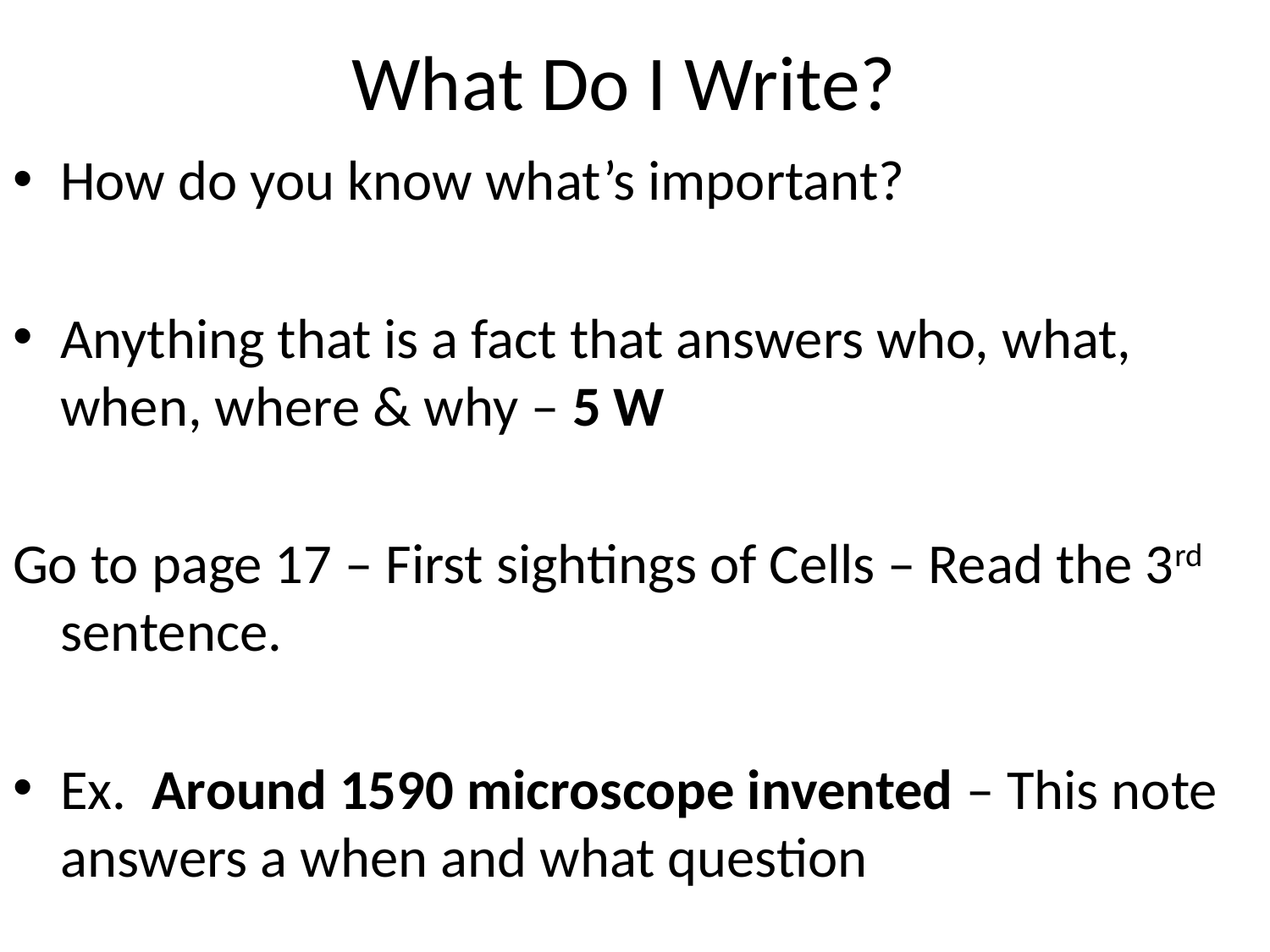

# What Do I Write?
How do you know what’s important?

Anything that is a fact that answers who, what, when, where & why – 5 W

Go to page 17 – First sightings of Cells – Read the 3rd sentence.

Ex.  Around 1590 microscope invented – This note answers a when and what question